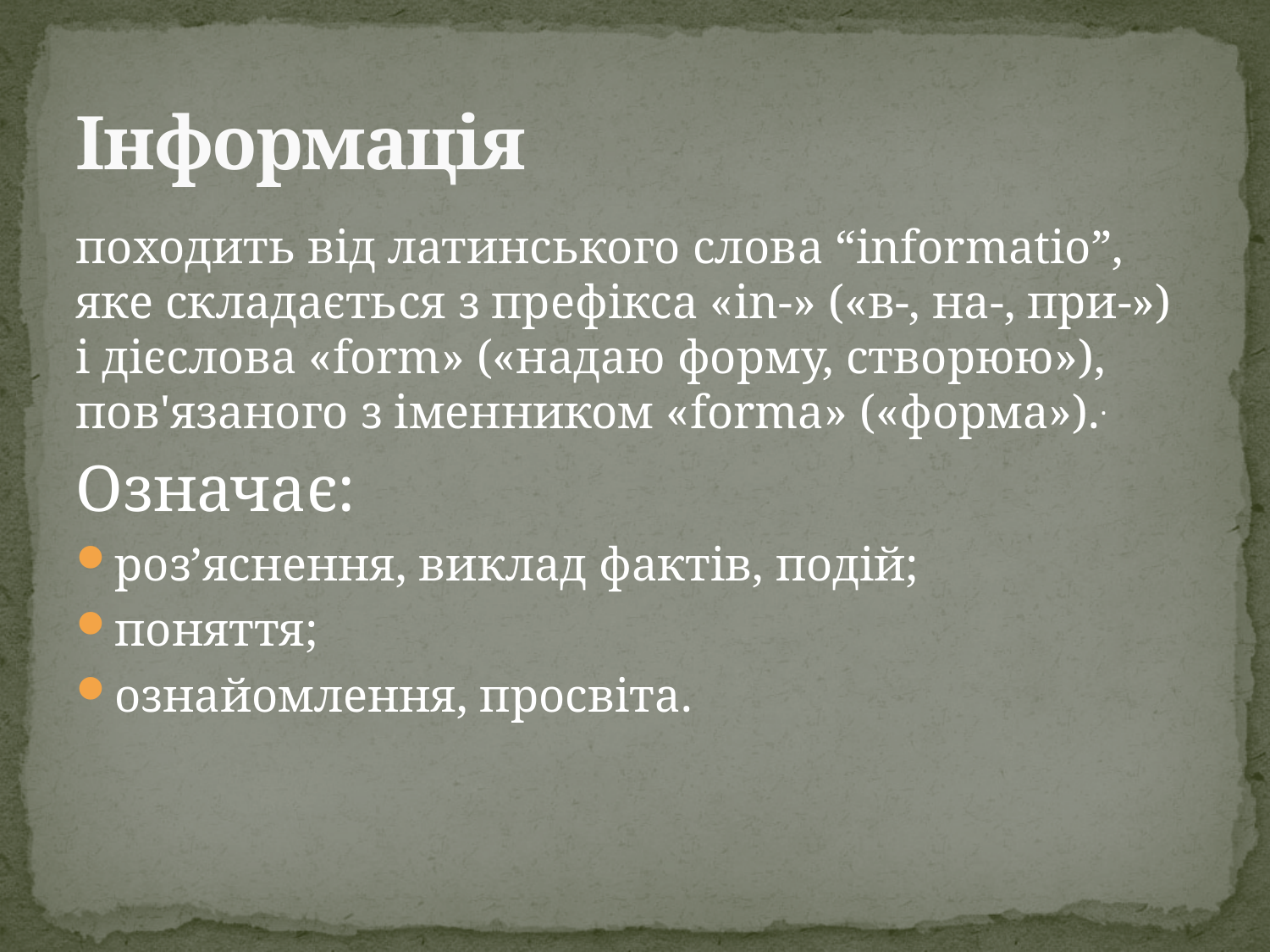

# Інформація
походить від латинського слова “informatio”, яке складається з префікса «in-» («в-, на-, при-») і дієслова «form» («надаю форму, створюю»), пов'язаного з іменником «forma» («форма»)..
Означає:
роз’яснення, виклад фактів, подій;
поняття;
ознайомлення, просвіта.